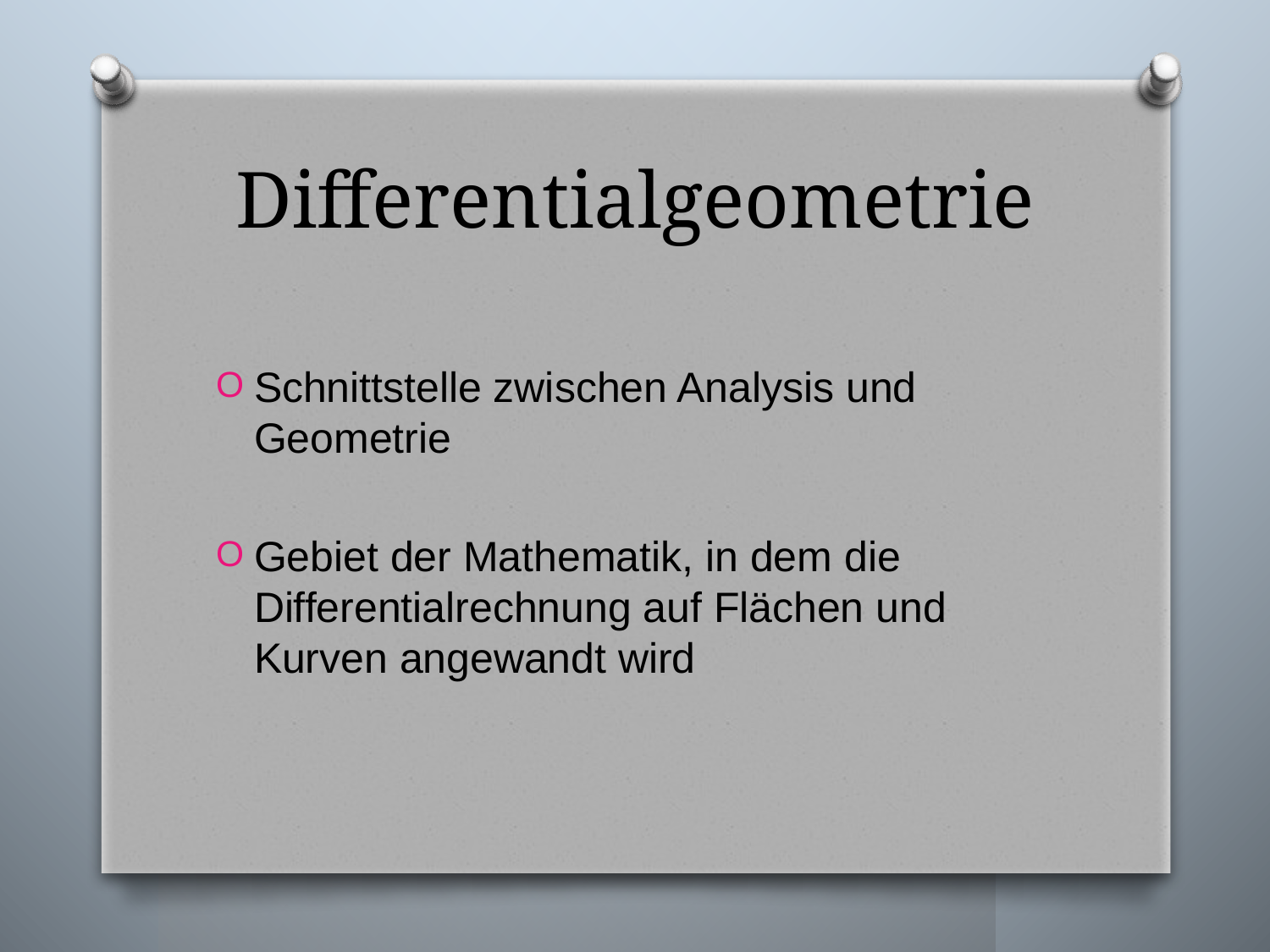

# Differentialgeometrie

Schnittstelle zwischen Analysis und Geometrie

Gebiet der Mathematik, in dem die Differentialrechnung auf Flächen und Kurven angewandt wird